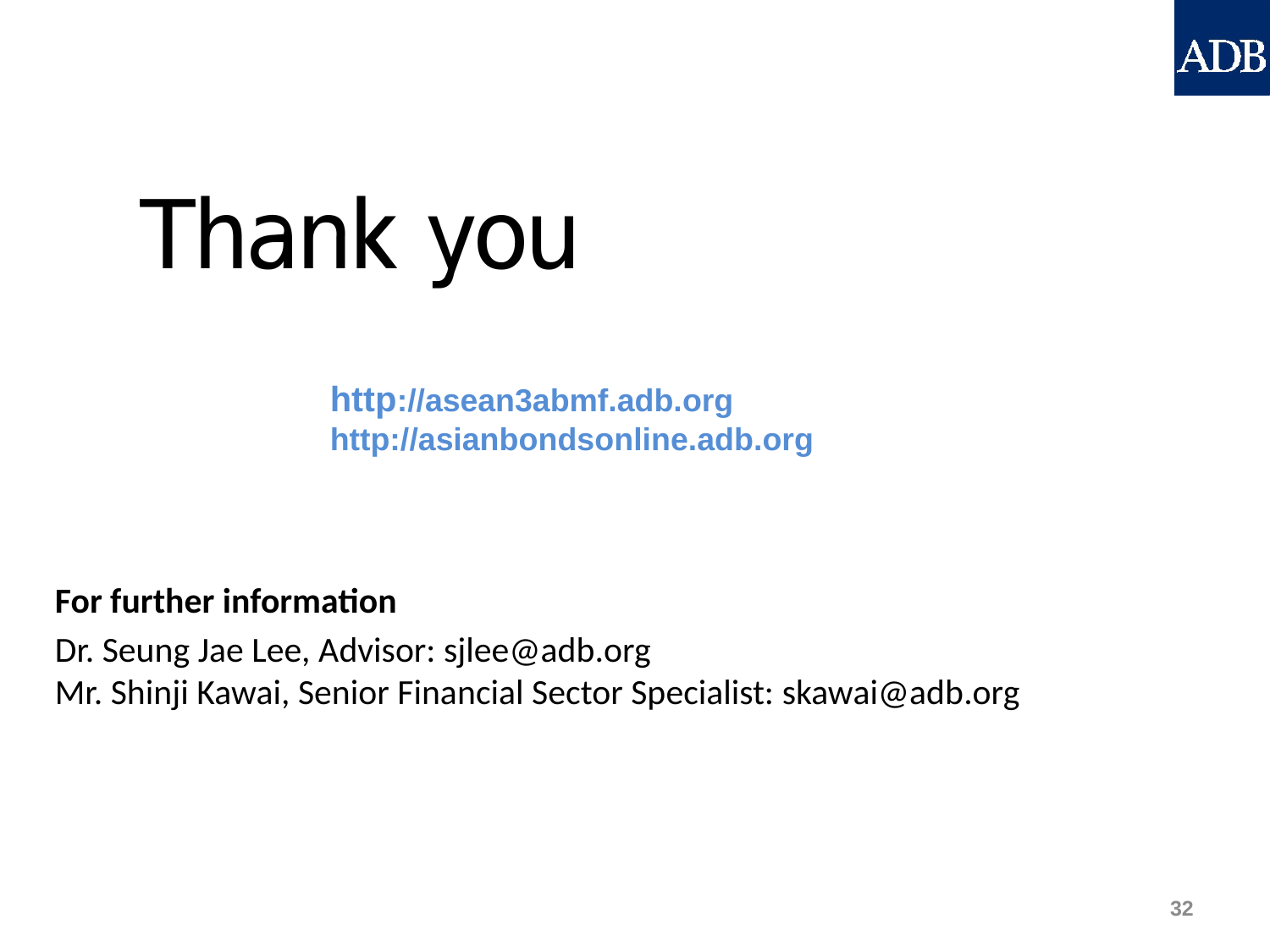

Thank you
http://asean3abmf.adb.org
http://asianbondsonline.adb.org
For further information
Dr. Seung Jae Lee, Advisor: sjlee@adb.org
Mr. Shinji Kawai, Senior Financial Sector Specialist: skawai@adb.org
32